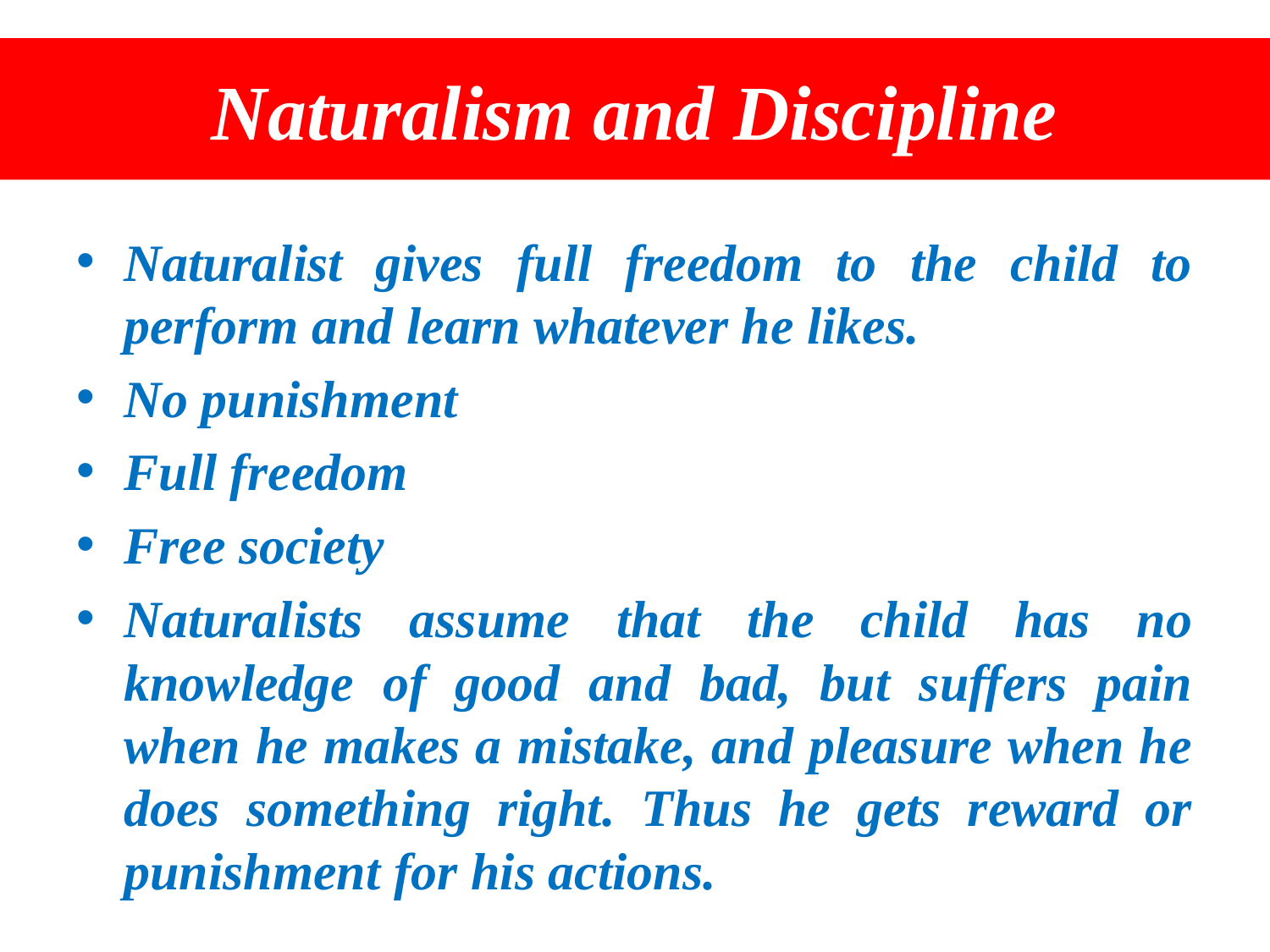

# Naturalism and Discipline
Naturalist gives full freedom to the child to perform and learn whatever he likes.
No punishment
Full freedom
Free society
Naturalists assume that the child has no knowledge of good and bad, but suffers pain when he makes a mistake, and pleasure when he does something right. Thus he gets reward or punishment for his actions.